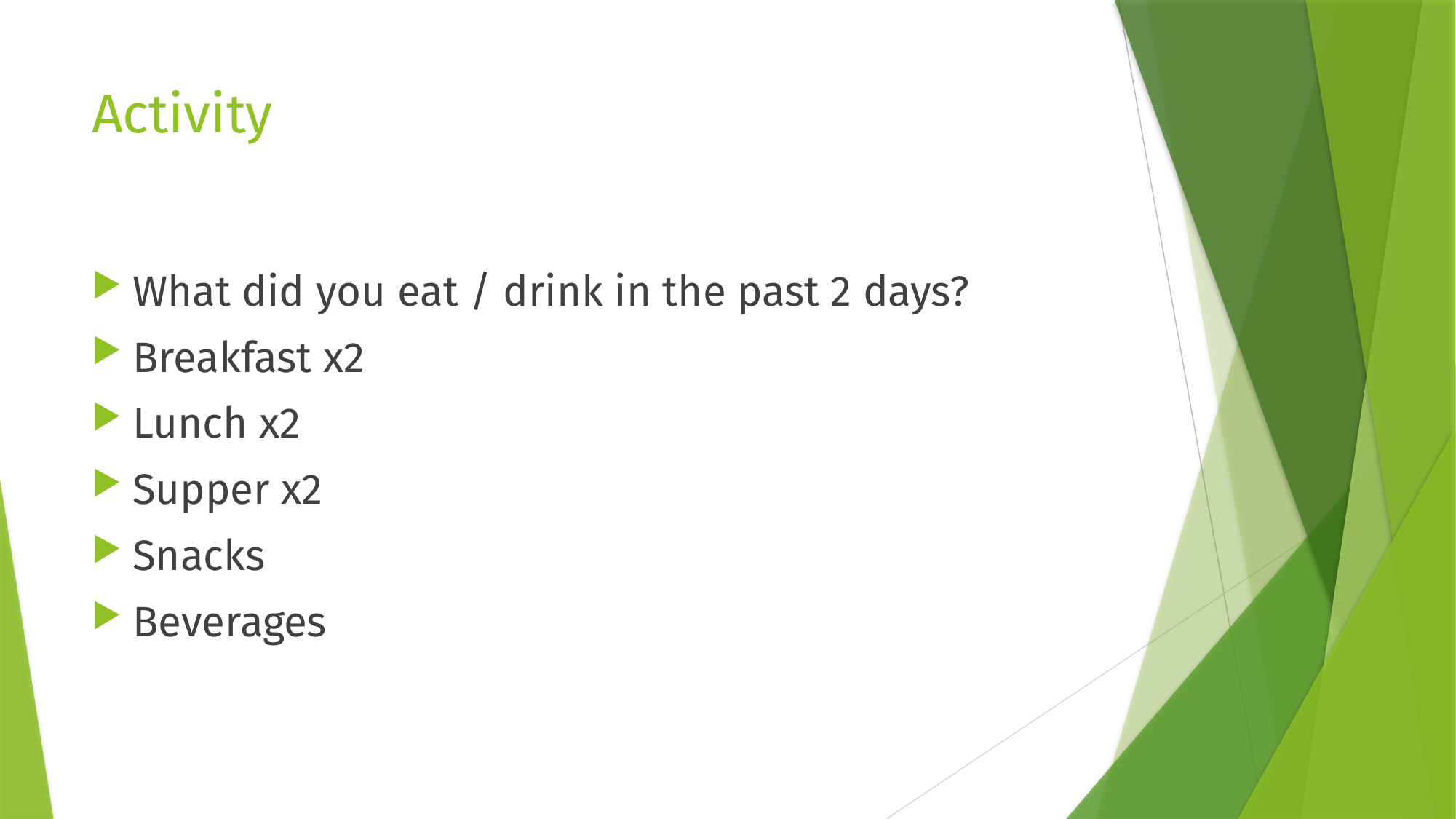

# Activity
What did you eat / drink in the past 2 days?
Breakfast x2
Lunch x2
Supper x2
Snacks
Beverages